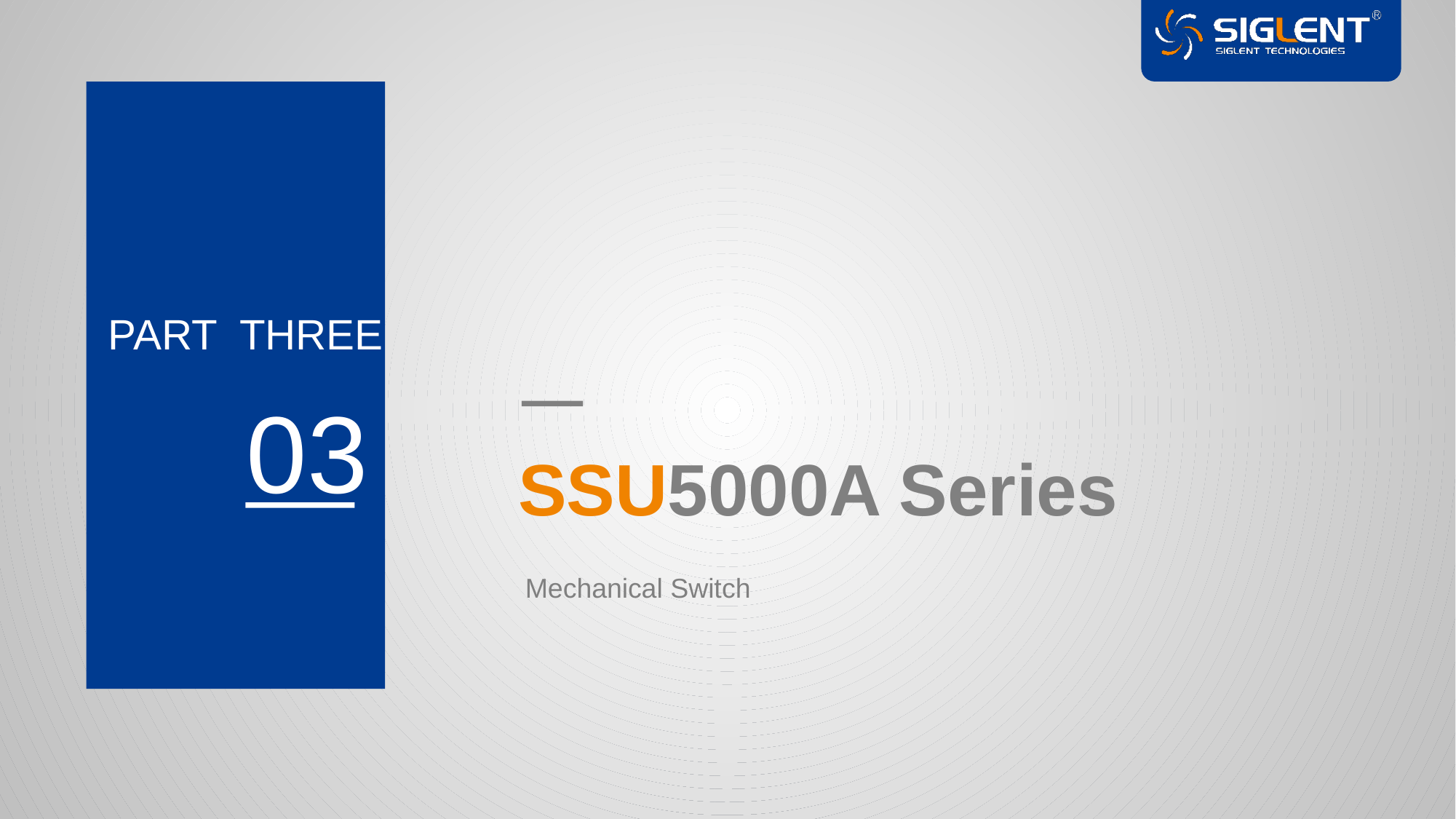

PART  THREE
03

SSU5000A Series

Mechanical Switch